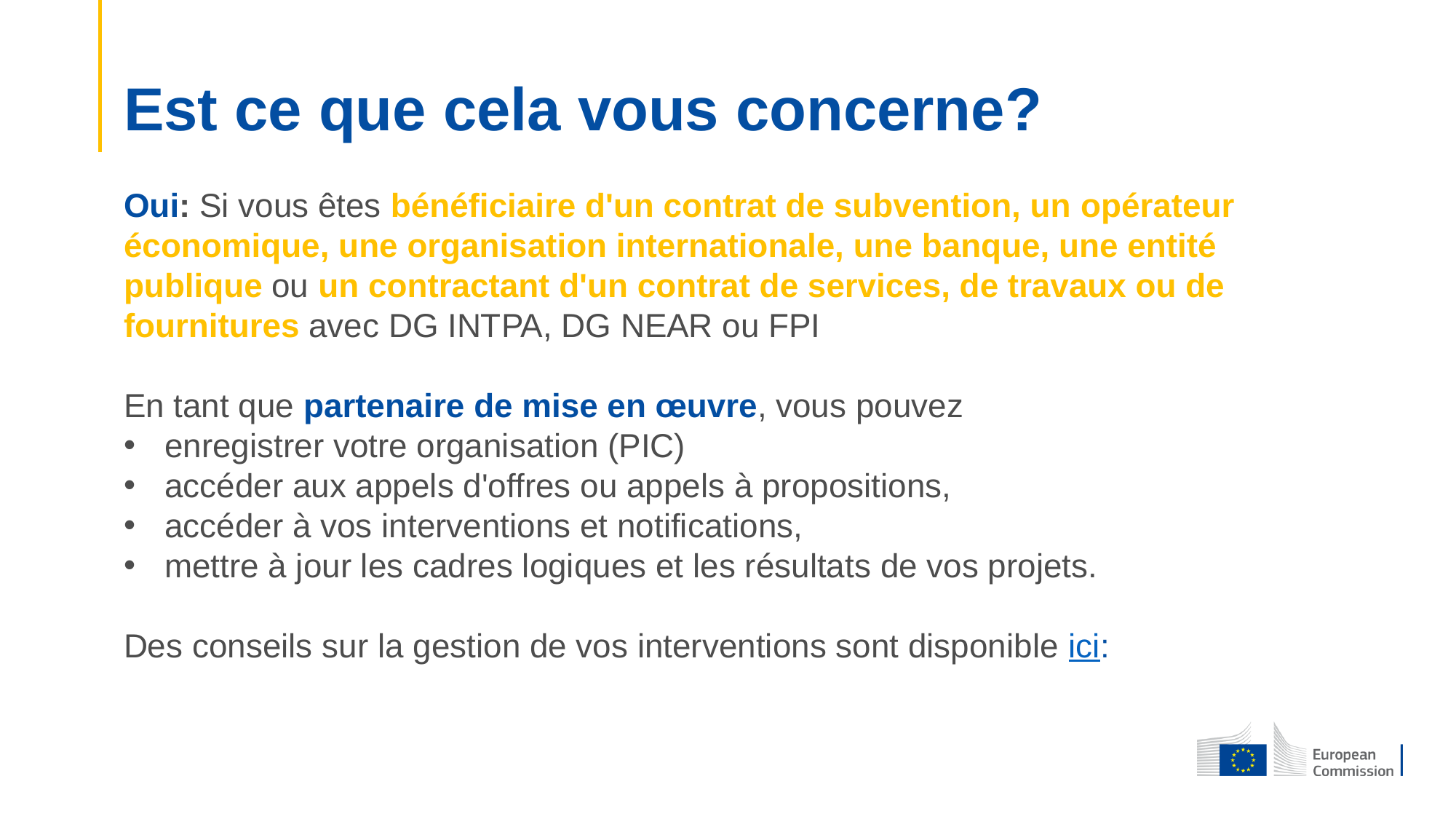

# Est ce que cela vous concerne?
Oui: Si vous êtes bénéficiaire d'un contrat de subvention, un opérateur économique, une organisation internationale, une banque, une entité publique ou un contractant d'un contrat de services, de travaux ou de fournitures avec DG INTPA, DG NEAR ou FPI

En tant que partenaire de mise en œuvre, vous pouvez
enregistrer votre organisation (PIC)
accéder aux appels d'offres ou appels à propositions,
accéder à vos interventions et notifications,
mettre à jour les cadres logiques et les résultats de vos projets.

Des conseils sur la gestion de vos interventions sont disponible ici: